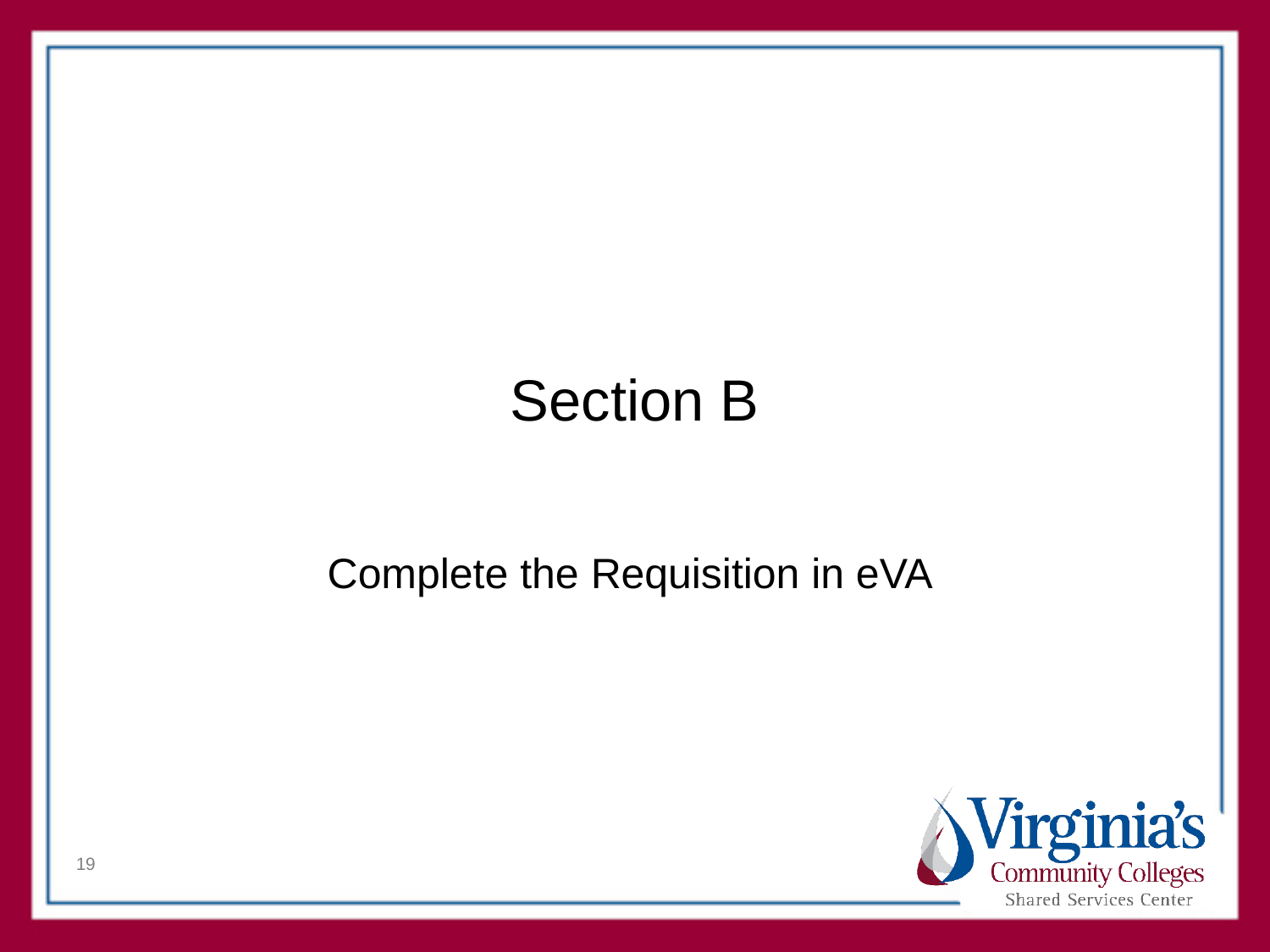

# Section B
Complete the Requisition in eVA